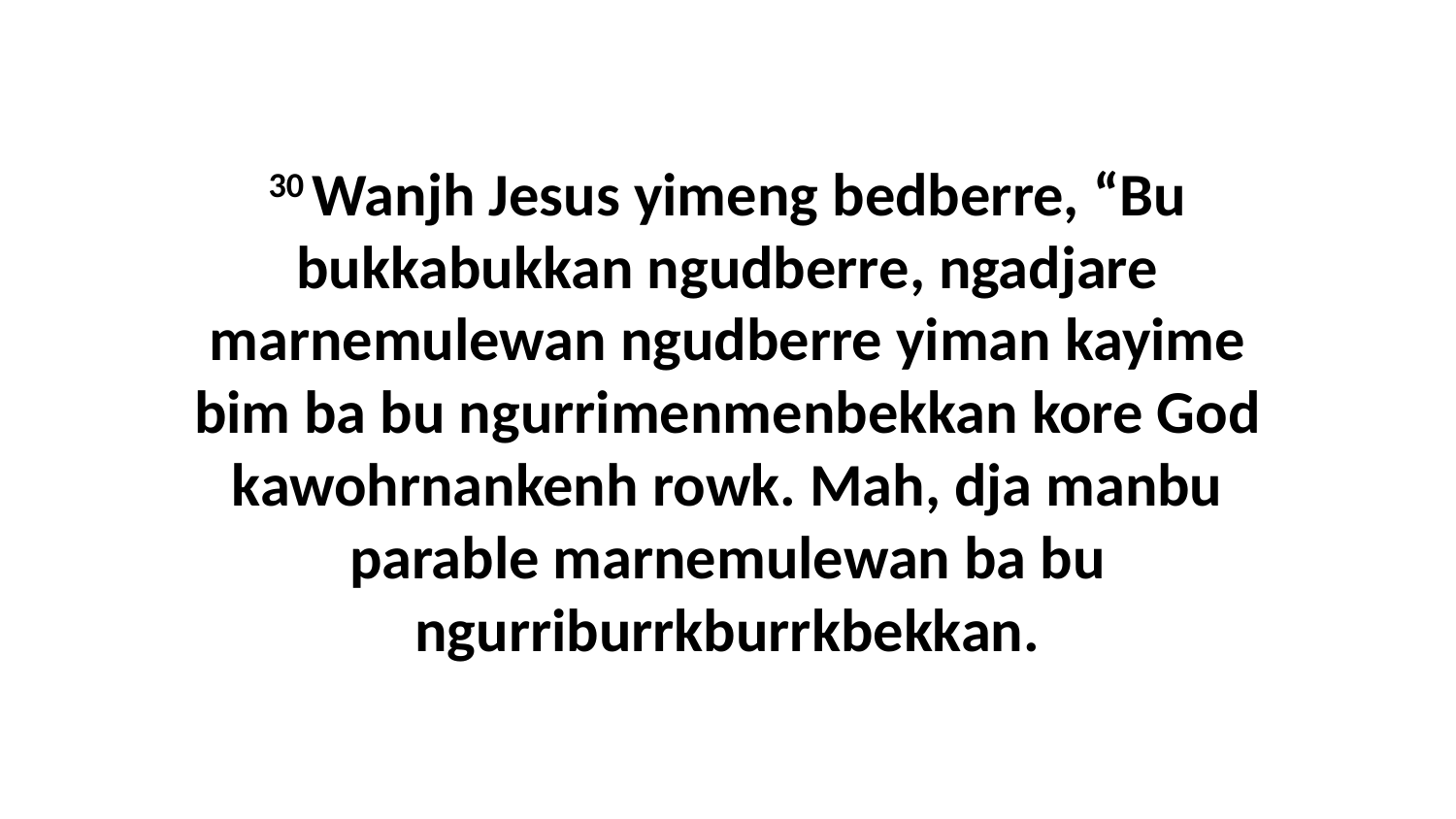

30 Wanjh Jesus yimeng bedberre, “Bu bukkabukkan ngudberre, ngadjare marnemulewan ngudberre yiman kayime bim ba bu ngurrimenmenbekkan kore God kawohrnankenh rowk. Mah, dja manbu parable marnemulewan ba bu ngurriburrkburrkbekkan.